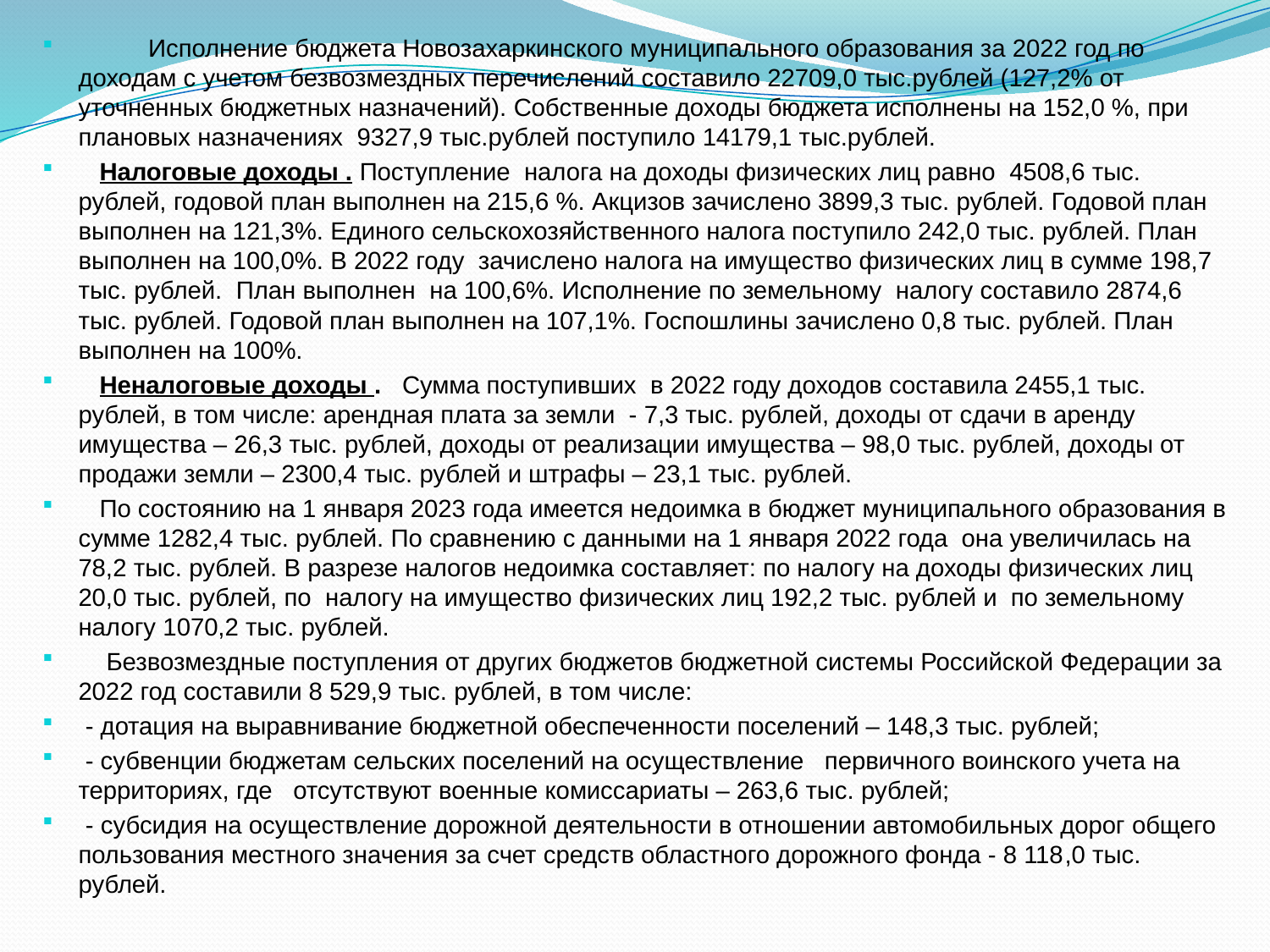

Исполнение бюджета Новозахаркинского муниципального образования за 2022 год по доходам с учетом безвозмездных перечислений составило 22709,0 тыс.рублей (127,2% от уточненных бюджетных назначений). Собственные доходы бюджета исполнены на 152,0 %, при плановых назначениях  9327,9 тыс.рублей поступило 14179,1 тыс.рублей.
   Налоговые доходы . Поступление  налога на доходы физических лиц равно  4508,6 тыс. рублей, годовой план выполнен на 215,6 %. Акцизов зачислено 3899,3 тыс. рублей. Годовой план выполнен на 121,3%. Единого сельскохозяйственного налога поступило 242,0 тыс. рублей. План выполнен на 100,0%. В 2022 году  зачислено налога на имущество физических лиц в сумме 198,7 тыс. рублей.  План выполнен  на 100,6%. Исполнение по земельному  налогу составило 2874,6 тыс. рублей. Годовой план выполнен на 107,1%. Госпошлины зачислено 0,8 тыс. рублей. План выполнен на 100%.
   Неналоговые доходы .   Сумма поступивших  в 2022 году доходов составила 2455,1 тыс. рублей, в том числе: арендная плата за земли  - 7,3 тыс. рублей, доходы от сдачи в аренду имущества – 26,3 тыс. рублей, доходы от реализации имущества – 98,0 тыс. рублей, доходы от продажи земли – 2300,4 тыс. рублей и штрафы – 23,1 тыс. рублей.
   По состоянию на 1 января 2023 года имеется недоимка в бюджет муниципального образования в сумме 1282,4 тыс. рублей. По сравнению с данными на 1 января 2022 года  она увеличилась на 78,2 тыс. рублей. В разрезе налогов недоимка составляет: по налогу на доходы физических лиц 20,0 тыс. рублей, по  налогу на имущество физических лиц 192,2 тыс. рублей и  по земельному налогу 1070,2 тыс. рублей.
    Безвозмездные поступления от других бюджетов бюджетной системы Российской Федерации за 2022 год составили 8 529,9 тыс. рублей, в том числе:
 - дотация на выравнивание бюджетной обеспеченности поселений – 148,3 тыс. рублей;
 - субвенции бюджетам сельских поселений на осуществление   первичного воинского учета на территориях, где   отсутствуют военные комиссариаты – 263,6 тыс. рублей;
 - субсидия на осуществление дорожной деятельности в отношении автомобильных дорог общего пользования местного значения за счет средств областного дорожного фонда - 8 118,0 тыс. рублей.